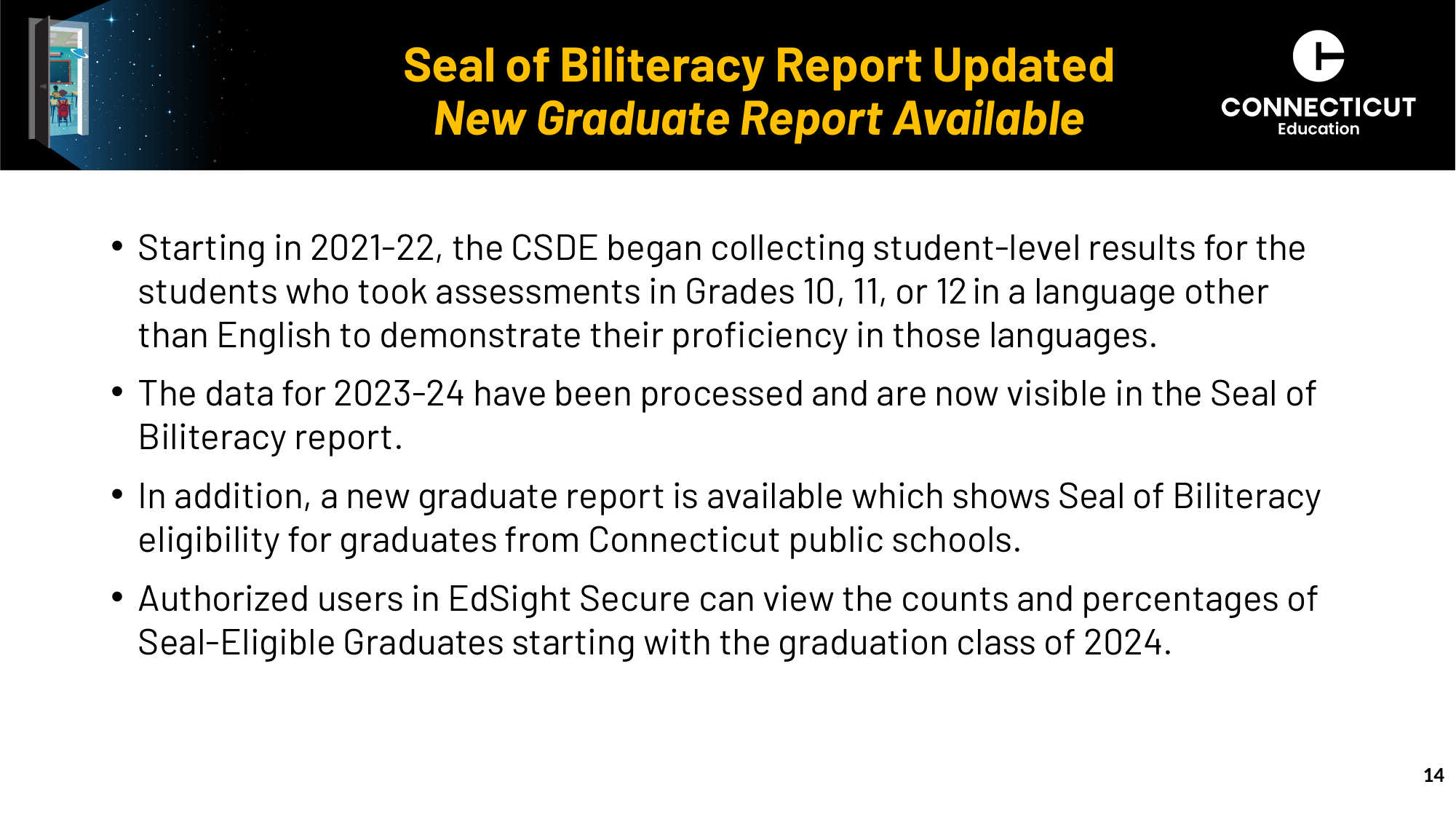

# Seal of Biliteracy Report Updated New Graduate Report Available
Starting in 2021-22, the CSDE began collecting student-level results for the students who took assessments in Grades 10, 11, or 12 in a language other than English to demonstrate their proficiency in those languages.
The data for 2023-24 have been processed and are now visible in the Seal of Biliteracy report.
In addition, a new graduate report is available which shows Seal of Biliteracy eligibility for graduates from Connecticut public schools.
Authorized users in EdSight Secure can view the counts and percentages of Seal-Eligible Graduates starting with the graduation class of 2024.
14